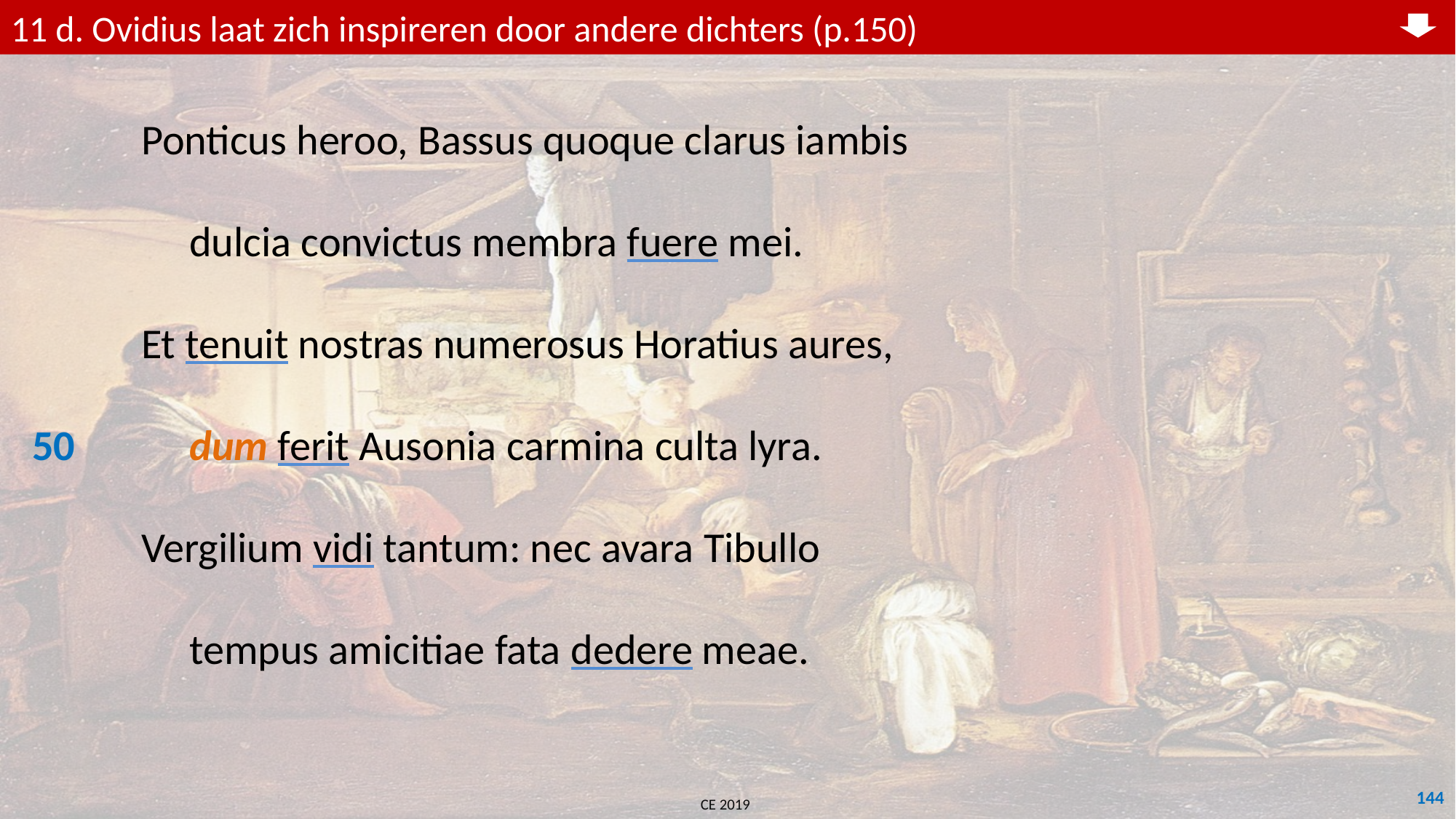

11 d. Ovidius laat zich inspireren door andere dichters (p.150)

	Ponticus heroo, Bassus quoque clarus iambis
	     dulcia convictus membra fuere mei.
	Et tenuit nostras numerosus Horatius aures,
50	     dum ferit Ausonia carmina culta lyra.
	Vergilium vidi tantum: nec avara Tibullo
	     tempus amicitiae fata dedere meae.
144
CE 2019